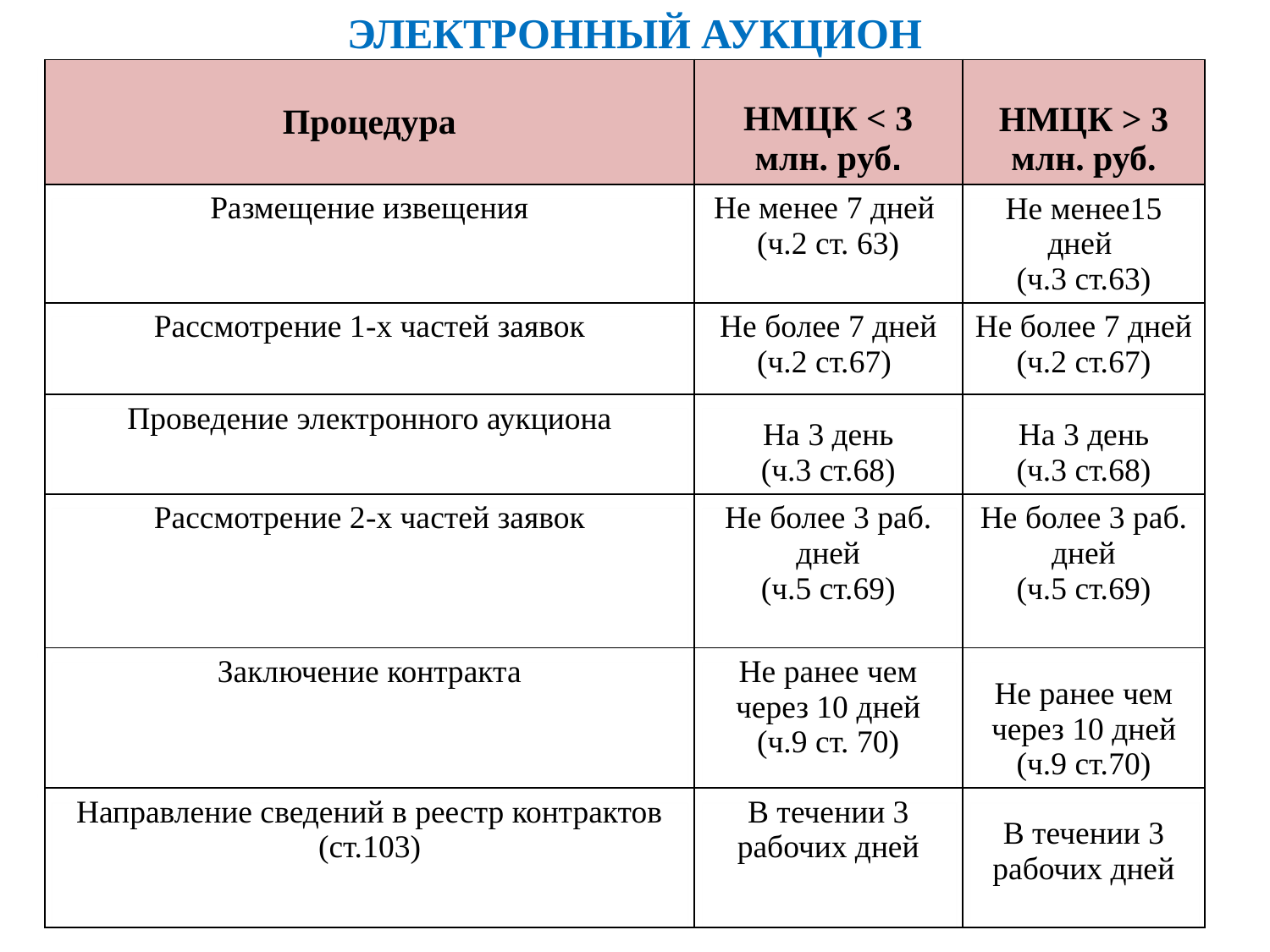

ЭЛЕКТРОННЫЙ АУКЦИОН

| Процедура | НМЦК < 3 млн. руб. | НМЦК > 3 млн. руб. |
| --- | --- | --- |
| Размещение извещения | Не менее 7 дней (ч.2 ст. 63) | Не менее15 дней (ч.3 ст.63) |
| Рассмотрение 1-х частей заявок | Не более 7 дней (ч.2 ст.67) | Не более 7 дней (ч.2 ст.67) |
| Проведение электронного аукциона | На 3 день (ч.3 ст.68) | На 3 день (ч.3 ст.68) |
| Рассмотрение 2-х частей заявок | Не более 3 раб. дней (ч.5 ст.69) | Не более 3 раб. дней (ч.5 ст.69) |
| Заключение контракта | Не ранее чем через 10 дней (ч.9 ст. 70) | Не ранее чем через 10 дней (ч.9 ст.70) |
| Направление сведений в реестр контрактов (ст.103) | В течении 3 рабочих дней | В течении 3 рабочих дней |